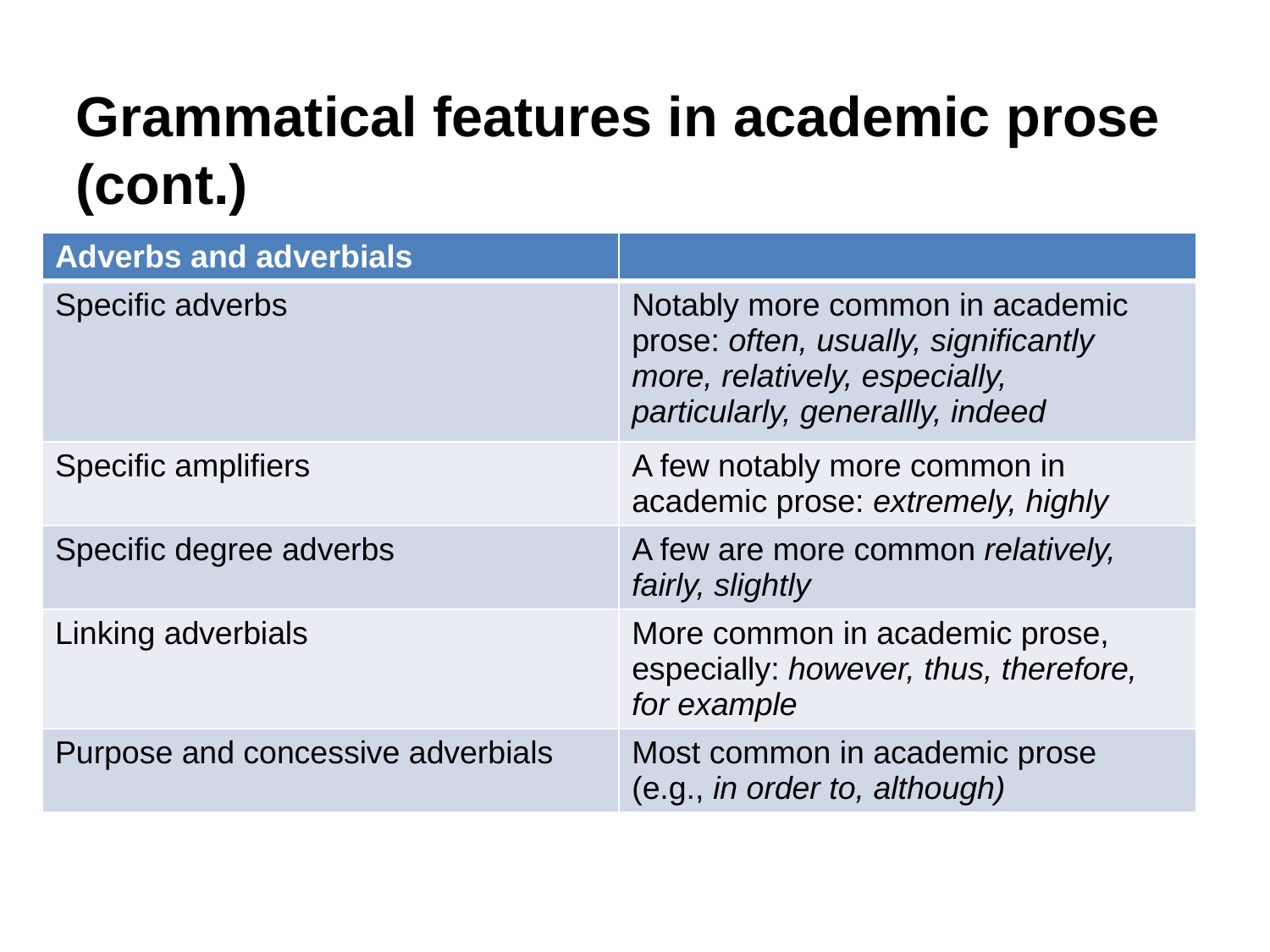

# Grammatical features in academic prose (cont.)
| Adverbs and adverbials |  |
| --- | --- |
| Specific adverbs | Notably more common in academic prose: often, usually, significantly more, relatively, especially, particularly, generallly, indeed |
| Specific amplifiers | A few notably more common in academic prose: extremely, highly |
| Specific degree adverbs | A few are more common relatively, fairly, slightly |
| Linking adverbials | More common in academic prose, especially: however, thus, therefore, for example |
| Purpose and concessive adverbials | Most common in academic prose (e.g., in order to, although) |